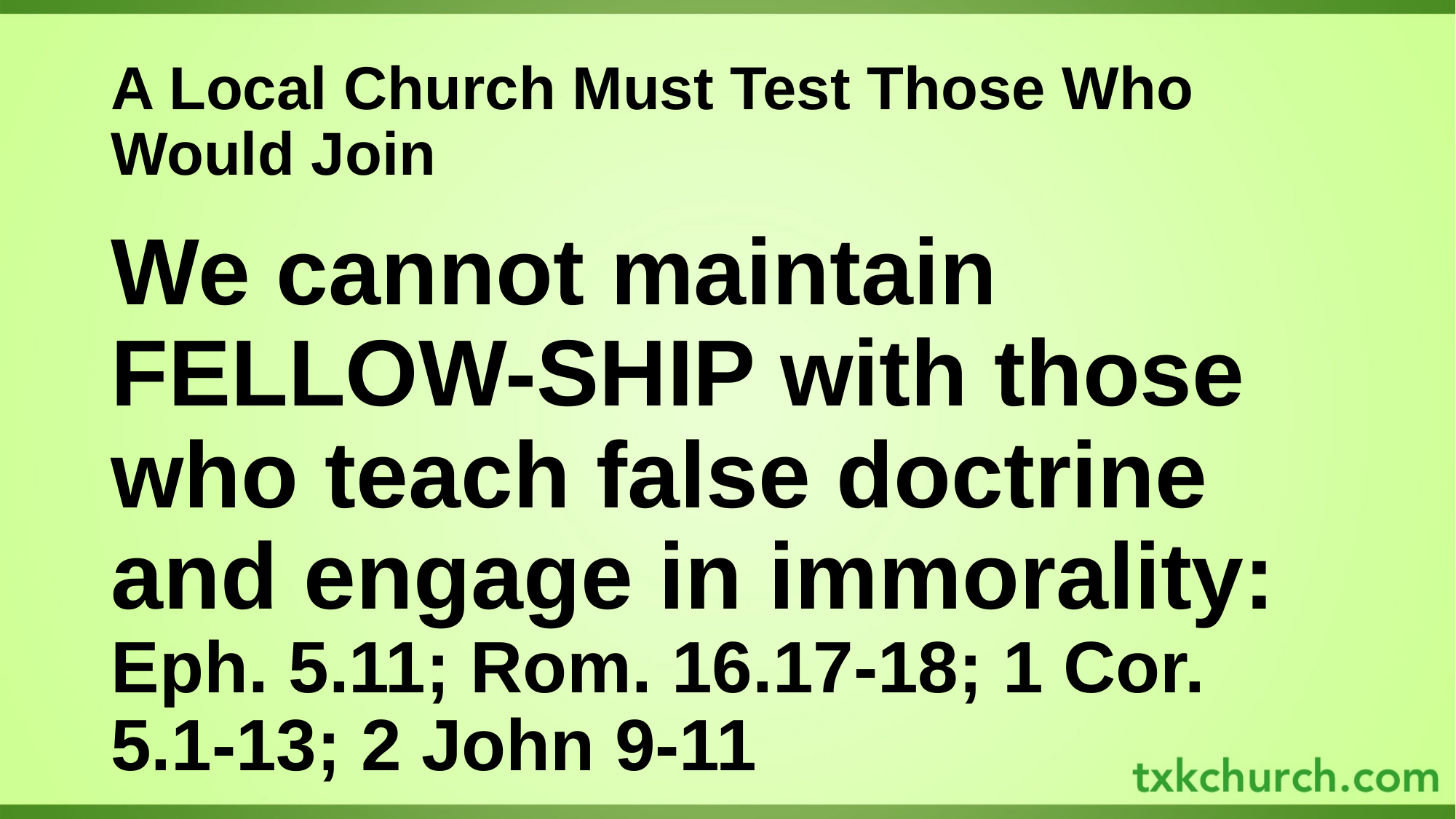

# A Local Church Must Test Those Who Would Join
We cannot maintain FELLOW-SHIP with those who teach false doctrine and engage in immorality: Eph. 5.11; Rom. 16.17-18; 1 Cor. 5.1-13; 2 John 9-11